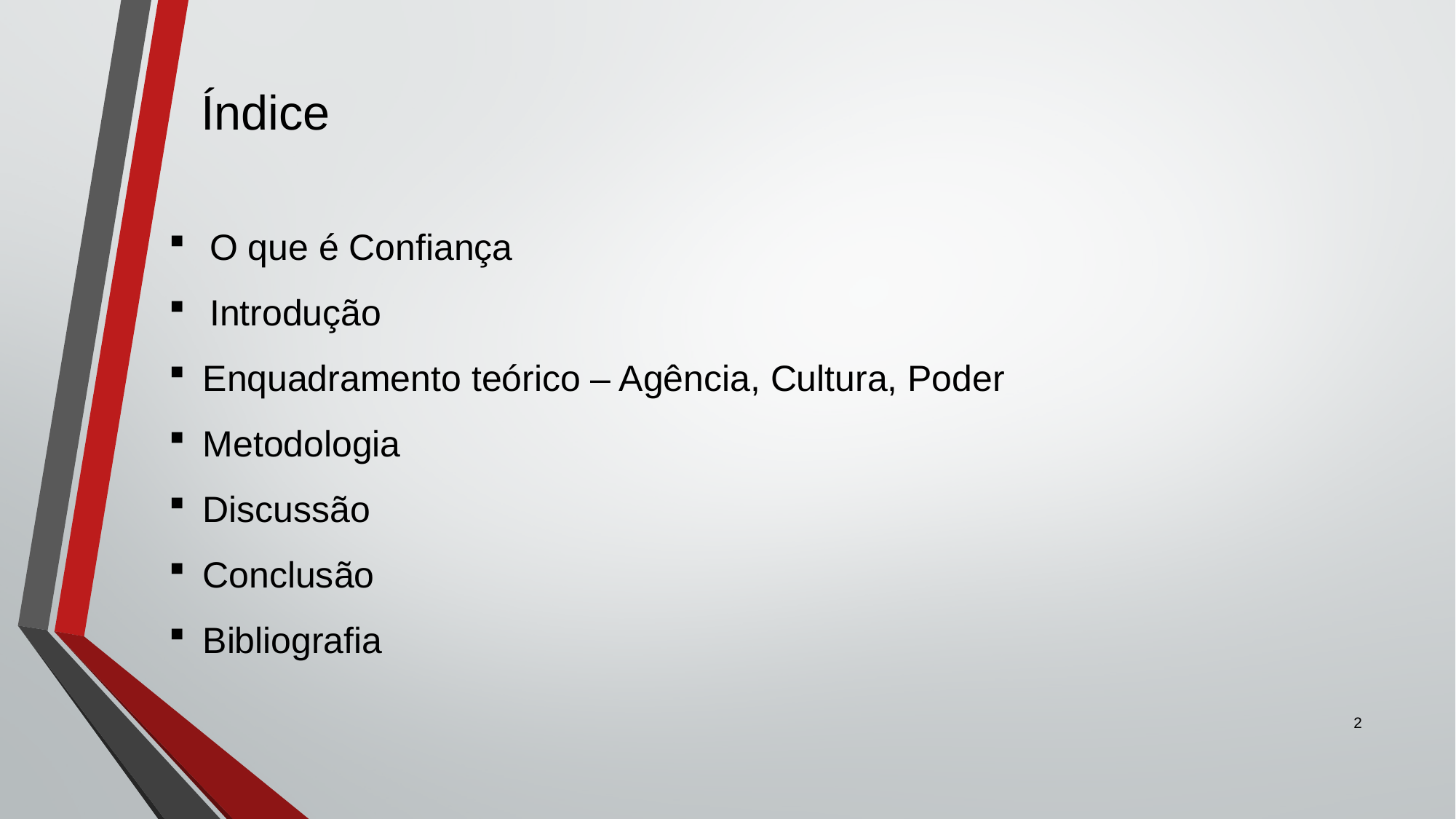

# Índice
O que é Confiança
Introdução
Enquadramento teórico – Agência, Cultura, Poder
Metodologia
Discussão
Conclusão
Bibliografia

2